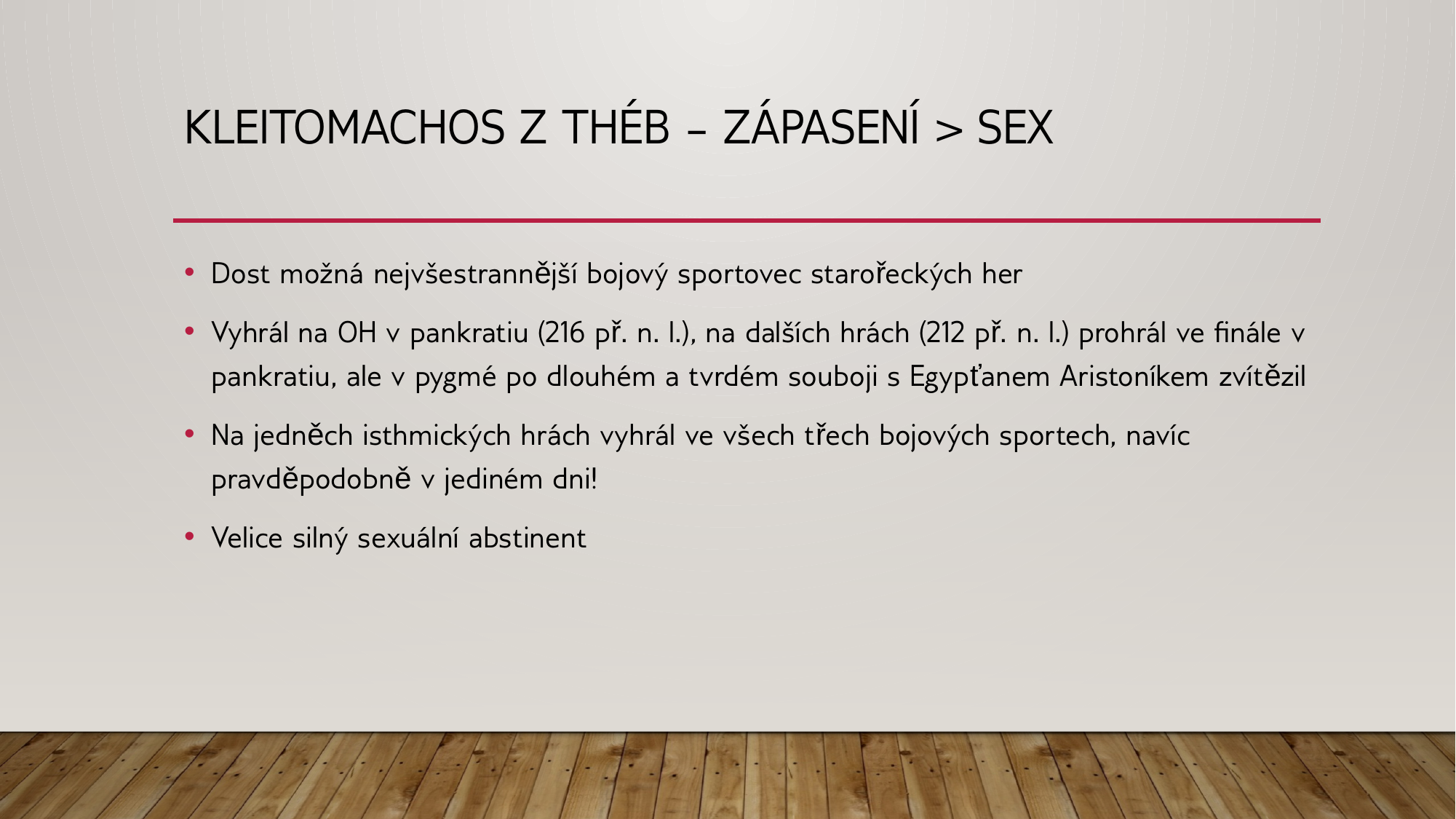

# Kleitomachos z Théb – zápasení > sex
Dost možná nejvšestrannější bojový sportovec starořeckých her
Vyhrál na OH v pankratiu (216 př. n. l.), na dalších hrách (212 př. n. l.) prohrál ve finále v pankratiu, ale v pygmé po dlouhém a tvrdém souboji s Egypťanem Aristoníkem zvítězil
Na jedněch isthmických hrách vyhrál ve všech třech bojových sportech, navíc pravděpodobně v jediném dni!
Velice silný sexuální abstinent